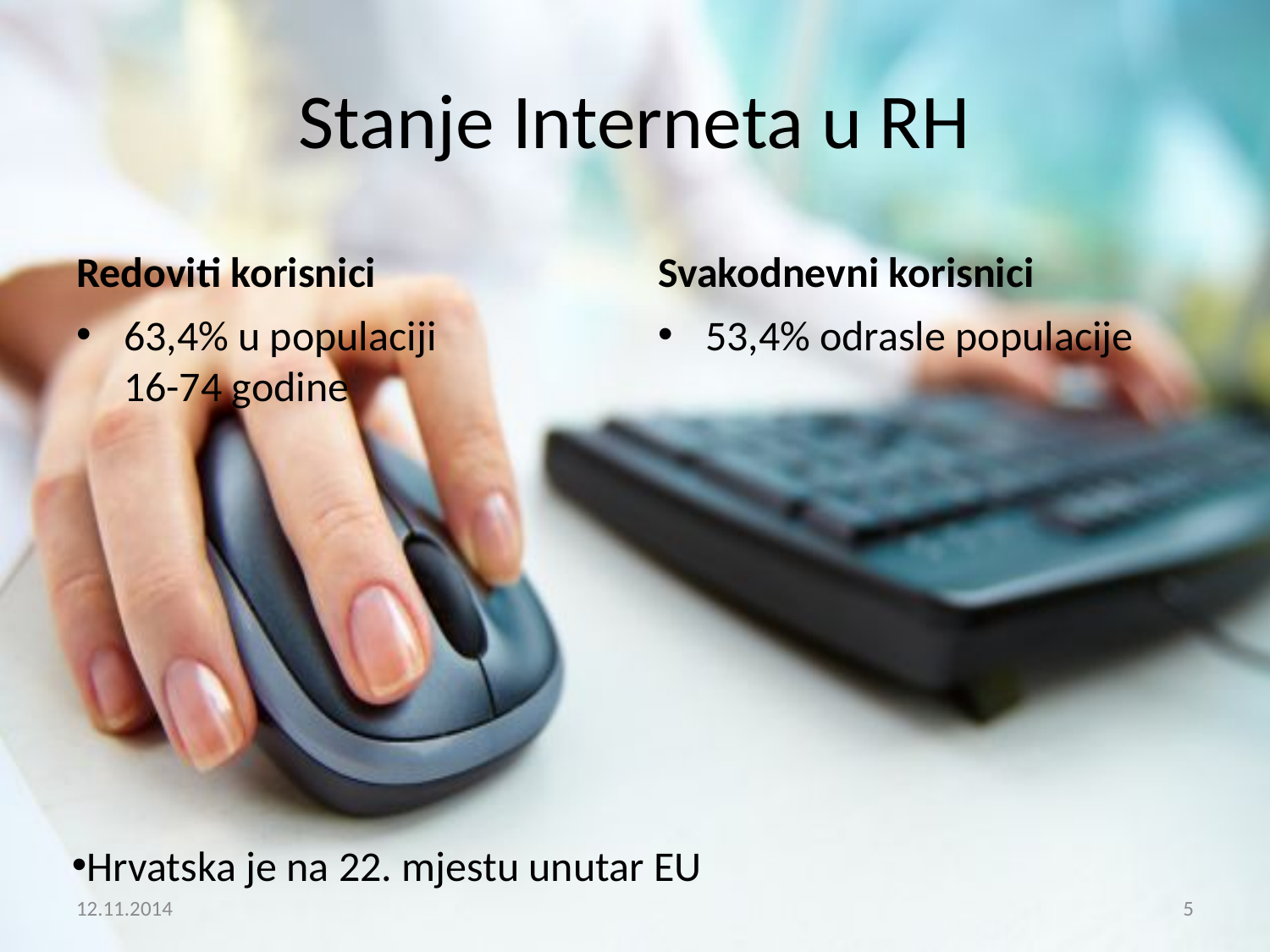

# Stanje Interneta u RH
Redoviti korisnici
Svakodnevni korisnici
63,4% u populaciji     16-74 godine

53,4% odrasle populacije

Hrvatska je na 22. mjestu unutar EU
12.11.2014
5